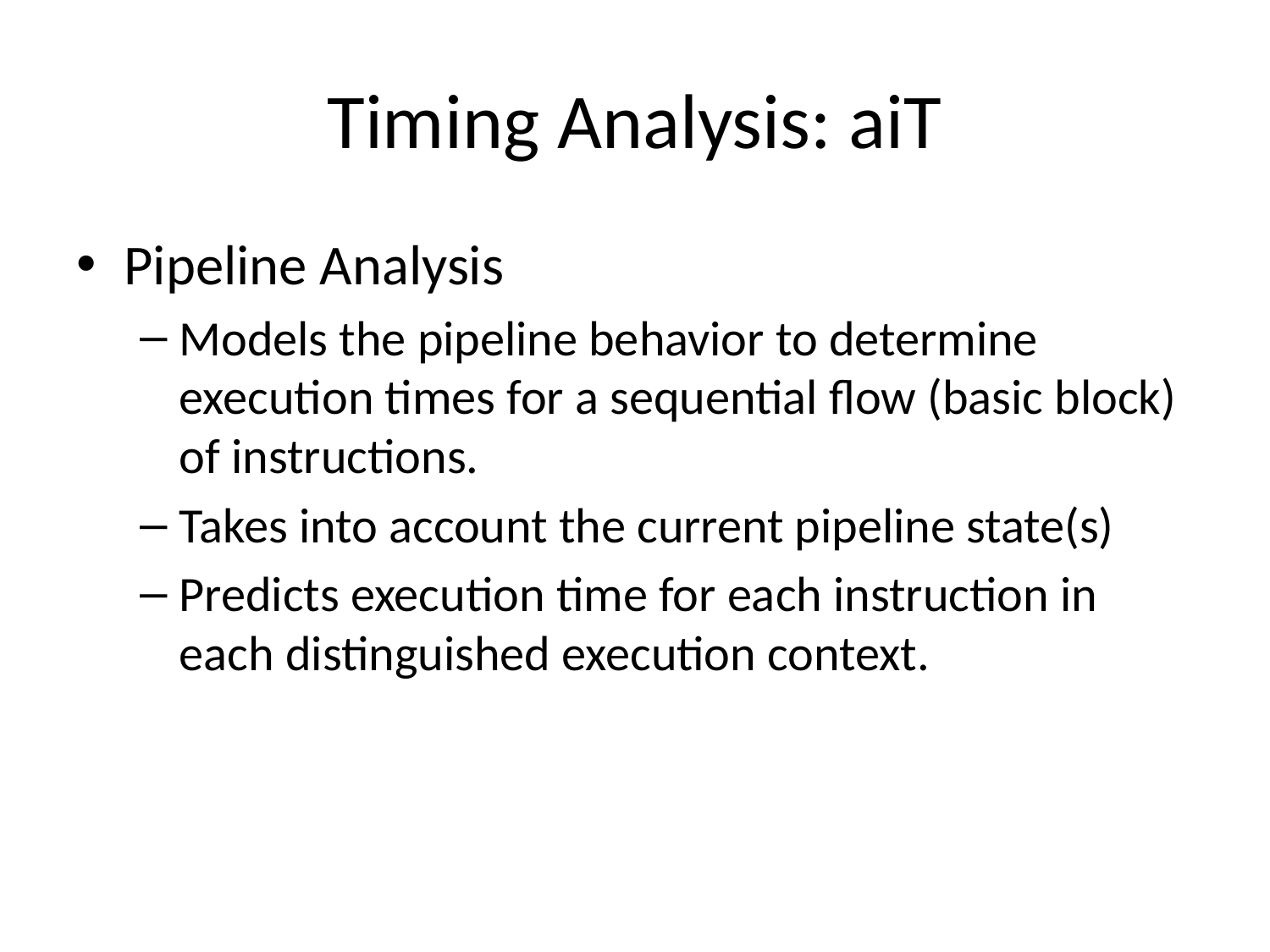

# Timing Analysis: aiT
Pipeline Analysis
Models the pipeline behavior to determine execution times for a sequential flow (basic block) of instructions.
Takes into account the current pipeline state(s)
Predicts execution time for each instruction in each distinguished execution context.